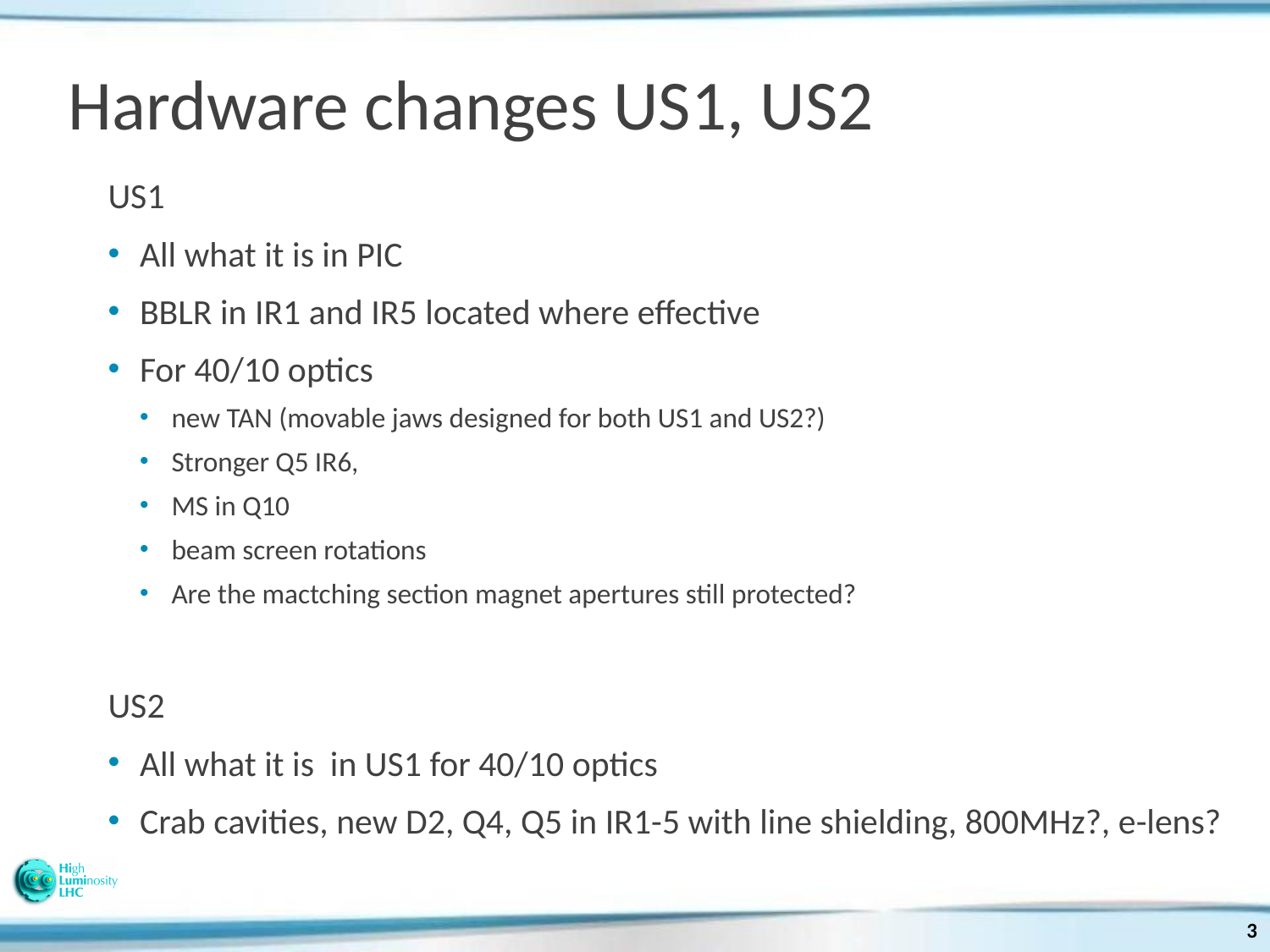

# Hardware changes US1, US2
US1
All what it is in PIC
BBLR in IR1 and IR5 located where effective
For 40/10 optics
new TAN (movable jaws designed for both US1 and US2?)
Stronger Q5 IR6,
MS in Q10
beam screen rotations
Are the mactching section magnet apertures still protected?

US2
All what it is  in US1 for 40/10 optics
Crab cavities, new D2, Q4, Q5 in IR1-5 with line shielding, 800MHz?, e-lens?

3